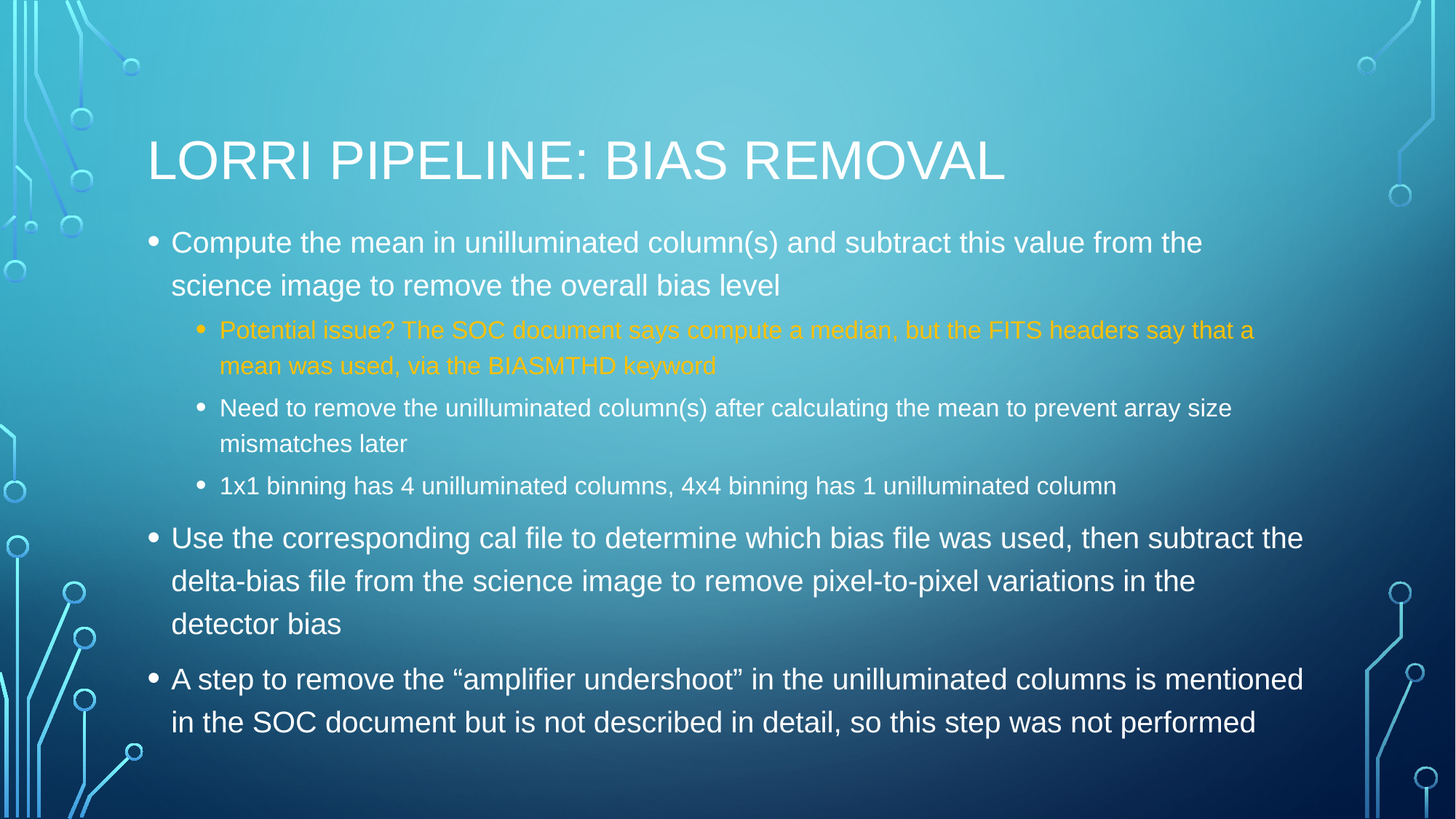

# LORRI Pipeline: Bias removal
Compute the mean in unilluminated column(s) and subtract this value from the science image to remove the overall bias level
Potential issue? The SOC document says compute a median, but the FITS headers say that a mean was used, via the BIASMTHD keyword
Need to remove the unilluminated column(s) after calculating the mean to prevent array size mismatches later
1x1 binning has 4 unilluminated columns, 4x4 binning has 1 unilluminated column
Use the corresponding cal file to determine which bias file was used, then subtract the delta-bias file from the science image to remove pixel-to-pixel variations in the detector bias
A step to remove the “amplifier undershoot” in the unilluminated columns is mentioned in the SOC document but is not described in detail, so this step was not performed